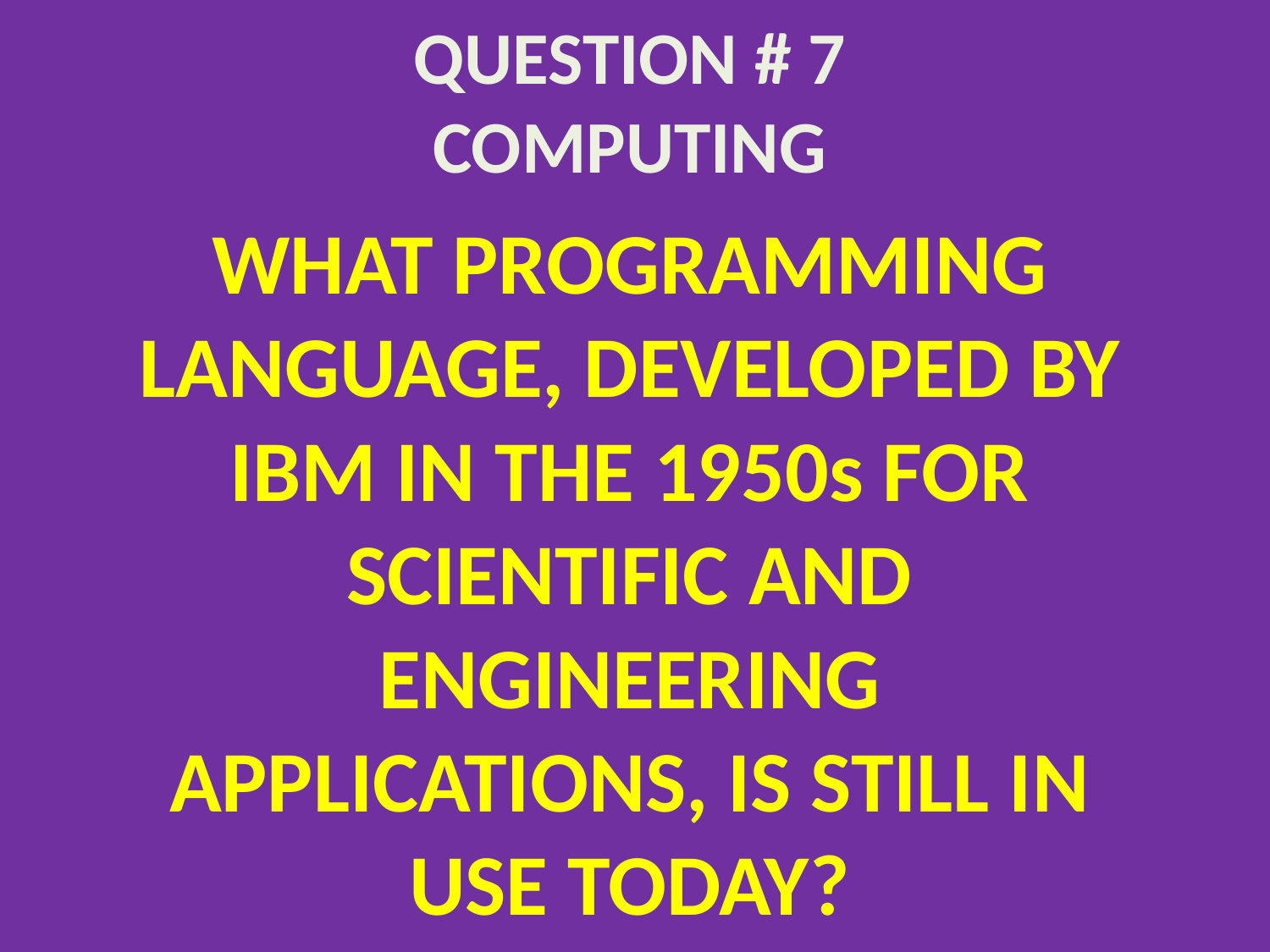

# QUESTION # 7 COMPUTING
WHAT PROGRAMMING LANGUAGE, DEVELOPED BY IBM IN THE 1950s FOR SCIENTIFIC AND ENGINEERING APPLICATIONS, IS STILL IN USE TODAY?